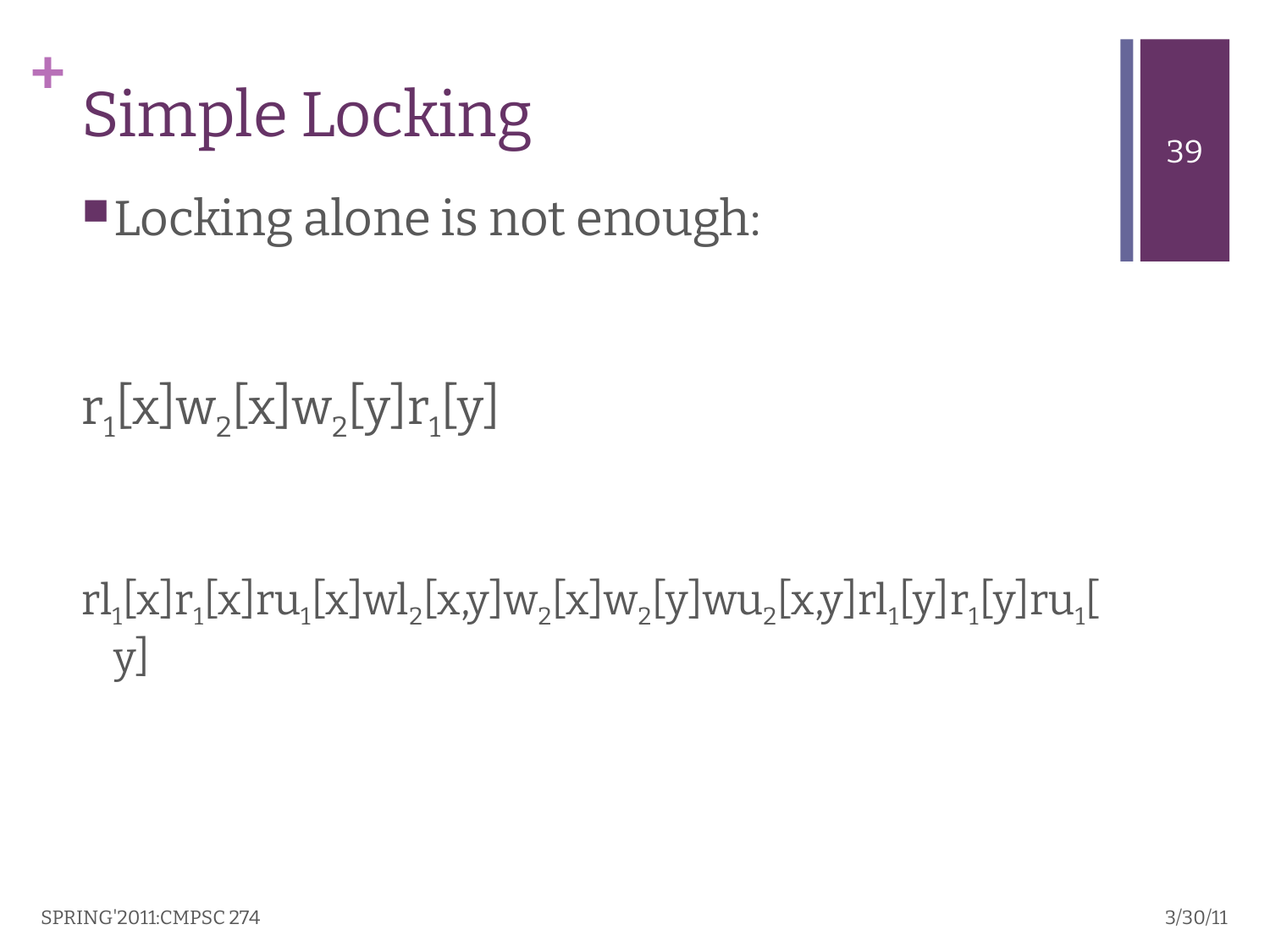

# Simple Locking
Locking alone is not enough:

r1[x]w2[x]w2[y]r1[y]

rl1[x]r1[x]ru1[x]wl2[x,y]w2[x]w2[y]wu2[x,y]rl1[y]r1[y]ru1[y]
SPRING'2011:CMPSC 274
3/30/11